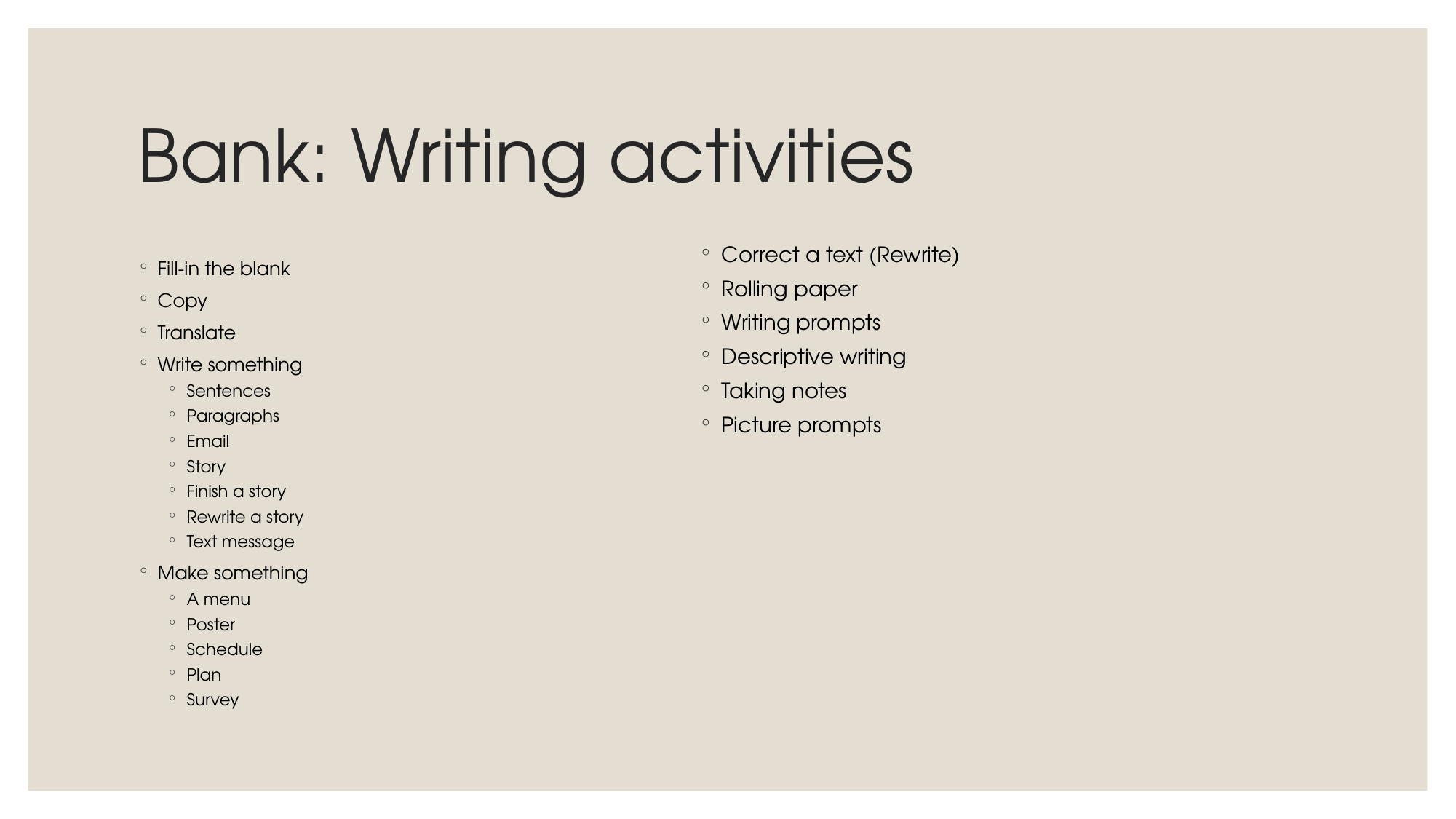

# Bank: Writing activities
Correct a text (Rewrite)
Rolling paper
Writing prompts
Descriptive writing
Taking notes
Picture prompts

Fill-in the blank
Copy
Translate
Write something
Sentences
Paragraphs
Email
Story
Finish a story
Rewrite a story
Text message
Make something
A menu
Poster
Schedule
Plan
Survey